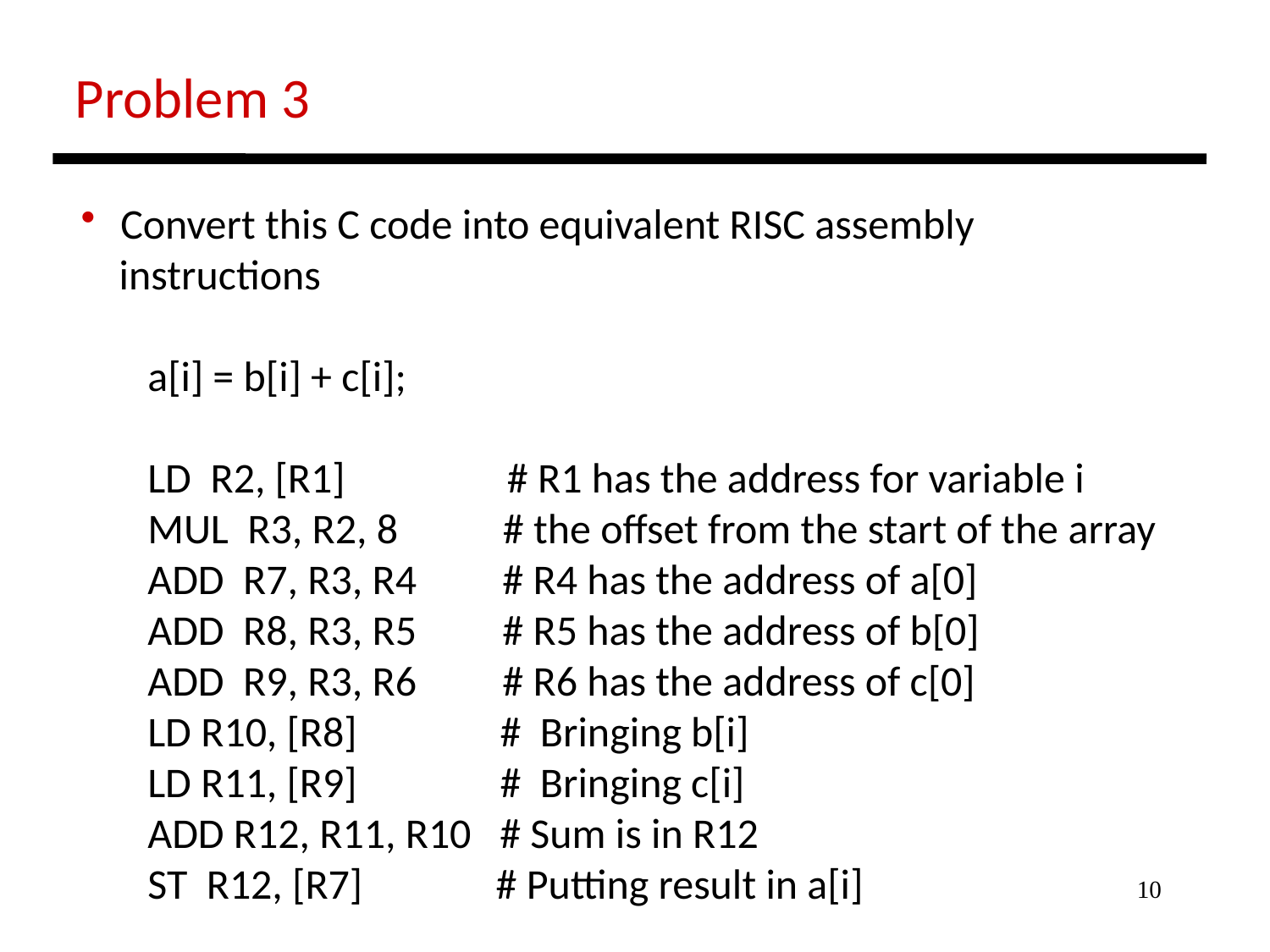

Problem 3

 Convert this C code into equivalent RISC assembly
    instructions

       a[i] = b[i] + c[i];

       LD  R2, [R1]                 # R1 has the address for variable i
       MUL  R3, R2, 8           # the offset from the start of the array
       ADD  R7, R3, R4         # R4 has the address of a[0]
       ADD  R8, R3, R5         # R5 has the address of b[0]
       ADD  R9, R3, R6         # R6 has the address of c[0]
       LD R10, [R8]               #  Bringing b[i]
       LD R11, [R9]               #  Bringing c[i]
       ADD R12, R11, R10   # Sum is in R12
       ST  R12, [R7]              # Putting result in a[i]
10